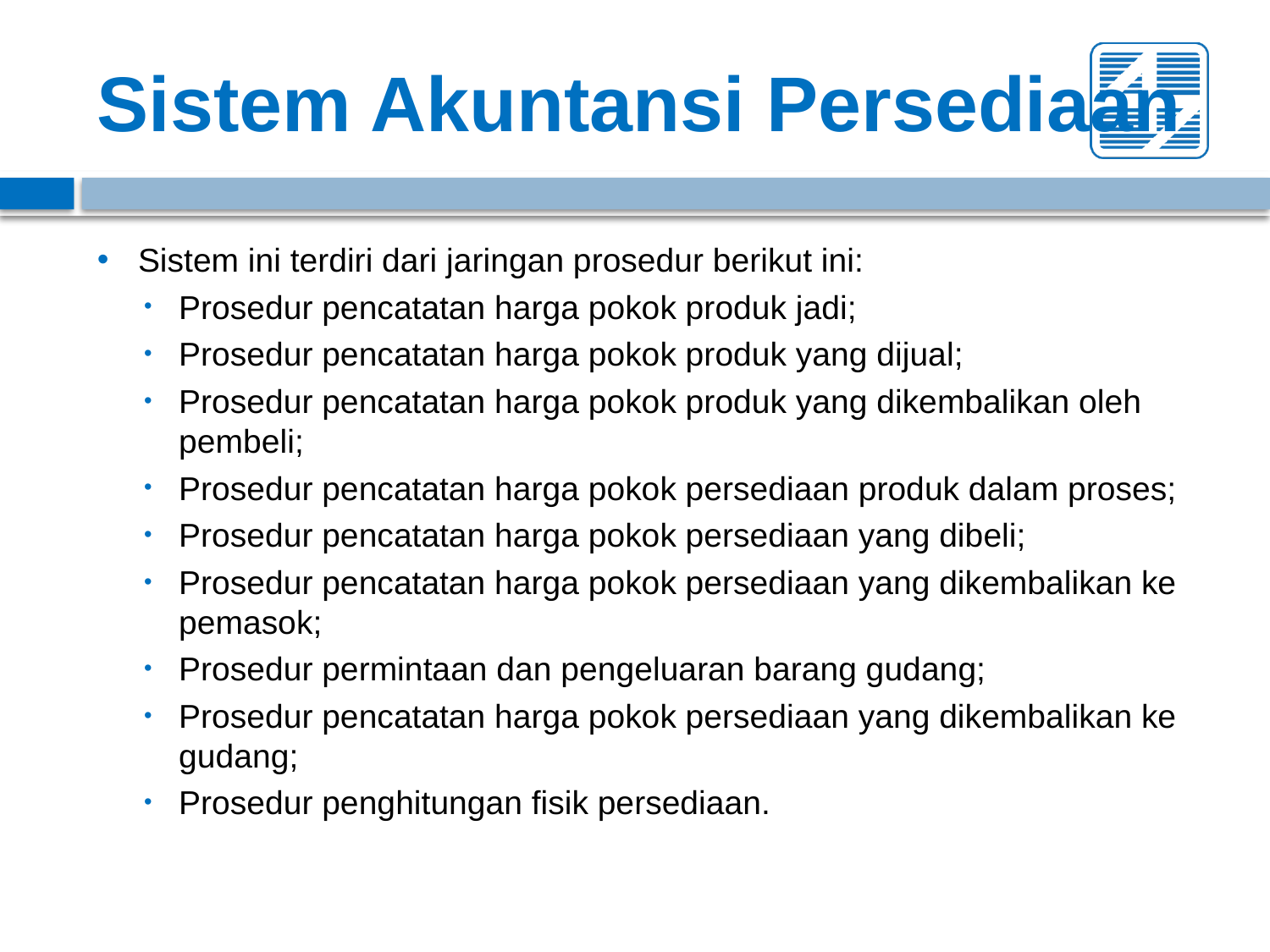

# Sistem Akuntansi Persediaan
Sistem ini terdiri dari jaringan prosedur berikut ini:
Prosedur pencatatan harga pokok produk jadi;
Prosedur pencatatan harga pokok produk yang dijual;
Prosedur pencatatan harga pokok produk yang dikembalikan oleh pembeli;
Prosedur pencatatan harga pokok persediaan produk dalam proses;
Prosedur pencatatan harga pokok persediaan yang dibeli;
Prosedur pencatatan harga pokok persediaan yang dikembalikan ke pemasok;
Prosedur permintaan dan pengeluaran barang gudang;
Prosedur pencatatan harga pokok persediaan yang dikembalikan ke gudang;
Prosedur penghitungan fisik persediaan.